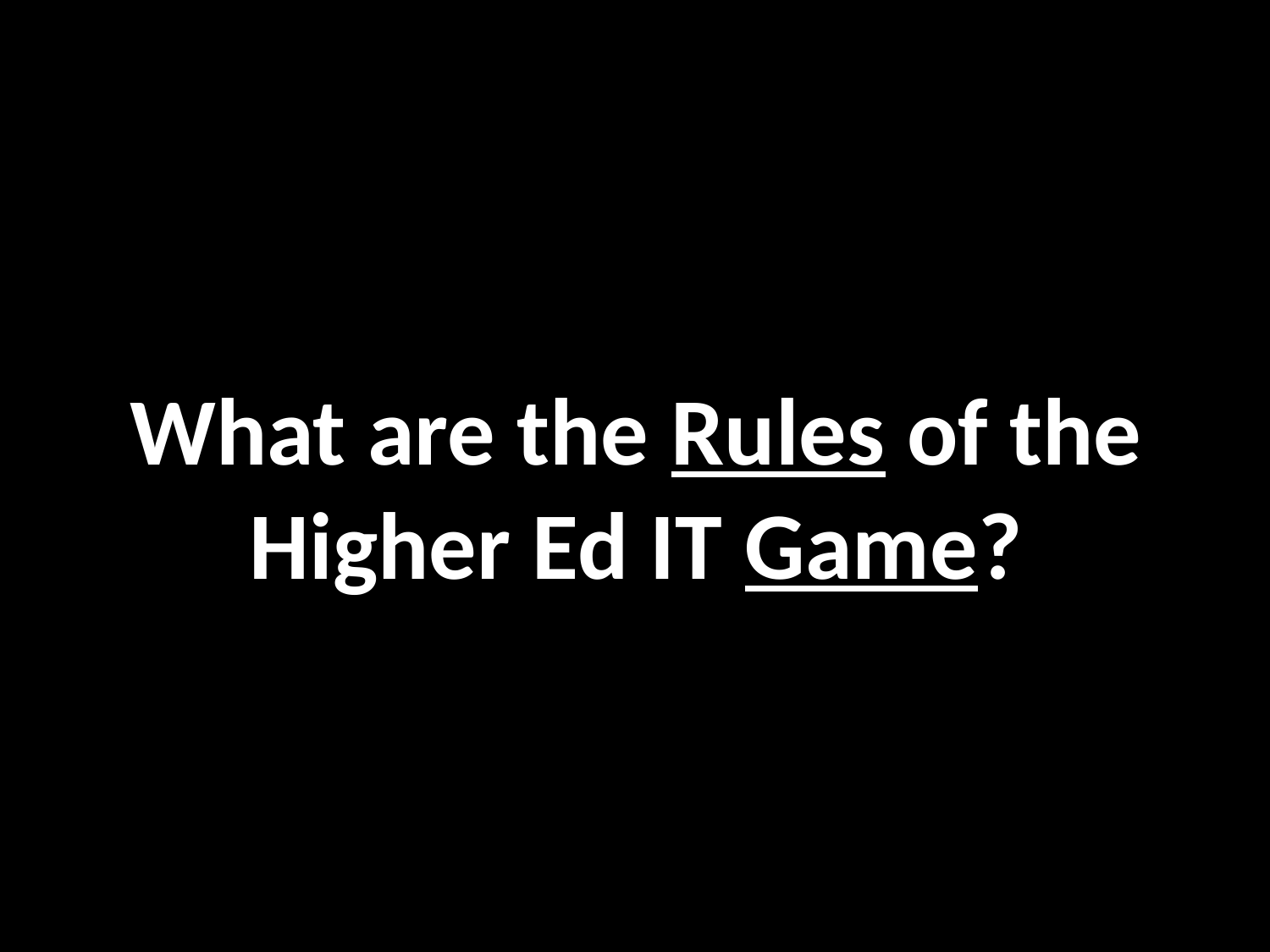

# What are the Rules of the Higher Ed IT Game?